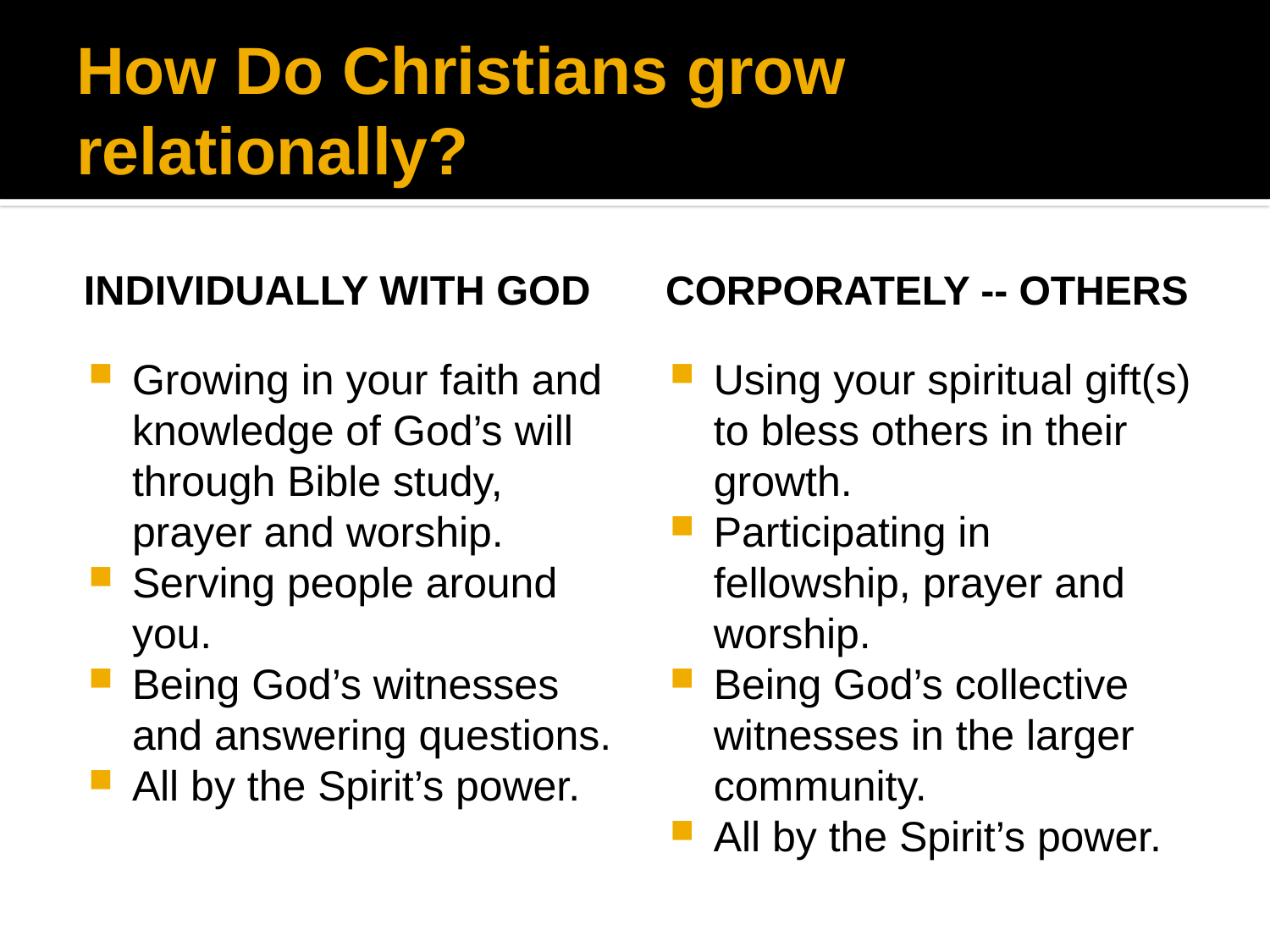

# How Do Christians grow relationally?
Individually with God
Corporately -- others
Growing in your faith and knowledge of God’s will through Bible study, prayer and worship.
Serving people around you.
Being God’s witnesses and answering questions.
All by the Spirit’s power.
Using your spiritual gift(s) to bless others in their growth.
Participating in fellowship, prayer and worship.
Being God’s collective witnesses in the larger community.
All by the Spirit’s power.